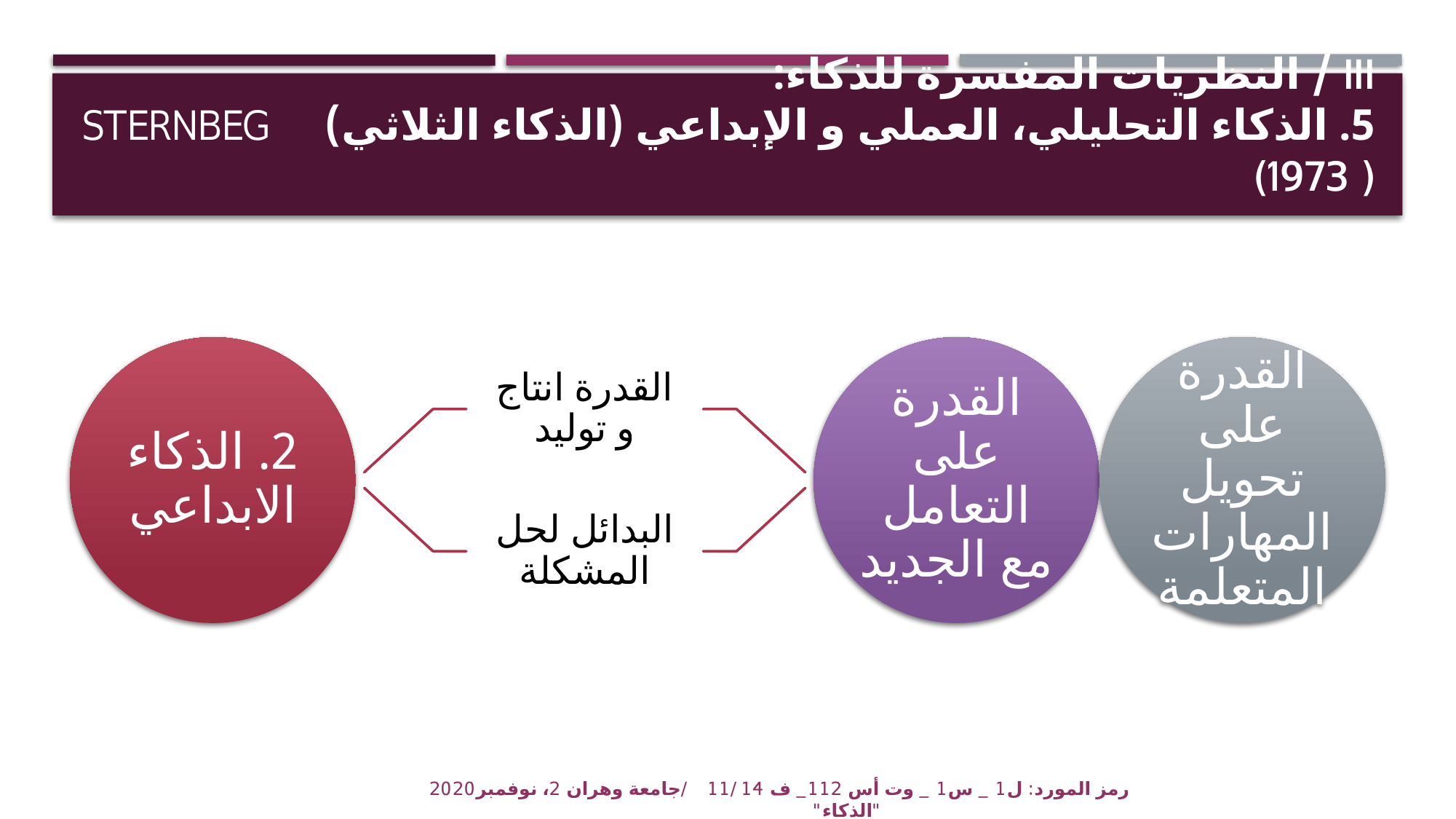

# III / النظريات المفسرة للذكاء: 5. الذكاء التحليلي، العملي و الإبداعي (الذكاء الثلاثي)     sternbeg   (1973 )
2. الذكاء الابداعي
القدرة انتاج و توليد
البدائل لحل المشكلة
القدرة على التعامل مع الجديد
القدرة على تحويل المهارات المتعلمة
رمز المورد: ل1 _ س1 _ وت أس 112_ ف 11/14   /جامعة وهران 2، نوفمبر2020                                                                   "الذكاء"